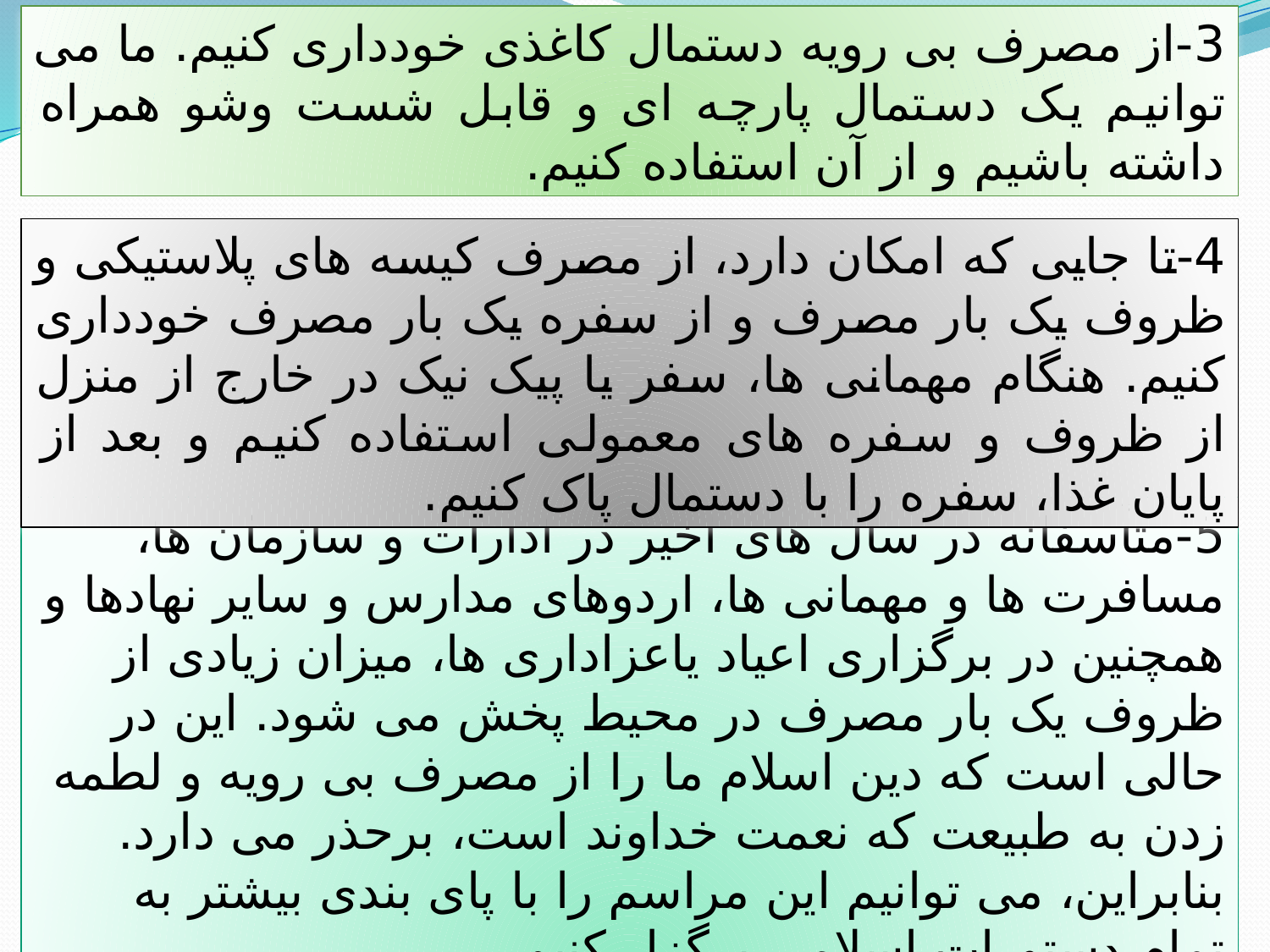

3-از مصرف بی رویه دستمال کاغذی خودداری کنیم. ما می توانیم یک دستمال پارچه ای و قابل شست وشو همراه داشته باشیم و از آن استفاده کنیم.
4-تا جایی که امکان دارد، از مصرف کیسه های پلاستیکی و ظروف یک بار مصرف و از سفره یک بار مصرف خودداری کنیم. هنگام مهمانی ها، سفر یا پیک نیک در خارج از منزل از ظروف و سفره های معمولی استفاده کنیم و بعد از پایان غذا، سفره را با دستمال پاک کنیم.
5-متأسفانه در سال های اخیر در ادارات و سازمان ها، مسافرت ها و مهمانی ها، اردوهای مدارس و سایر نهادها و همچنین در برگزاری اعیاد یاعزاداری ها، میزان زیادی از ظروف یک بار مصرف در محیط پخش می شود. این در حالی است که دین اسلام ما را از مصرف بی رویه و لطمه زدن به طبیعت که نعمت خداوند است، برحذر می دارد. بنابراین، می توانیم این مراسم را با پای بندی بیشتر به تمام دستورات اسلامی برگزار کنیم.